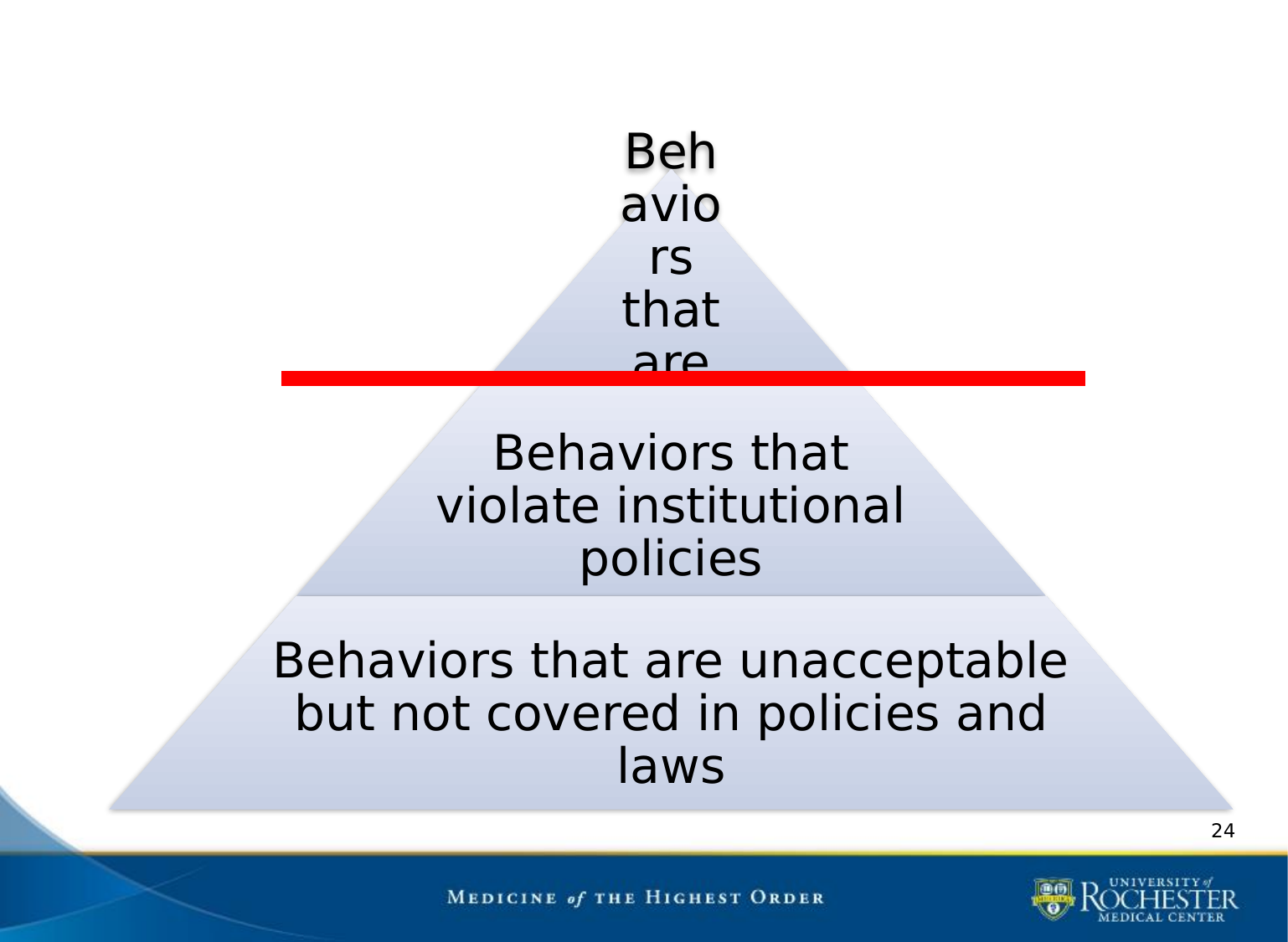

#
Behaviors that are Illegal
Behaviors that violate institutional policies
Behaviors that are unacceptable but not covered in policies and laws
24